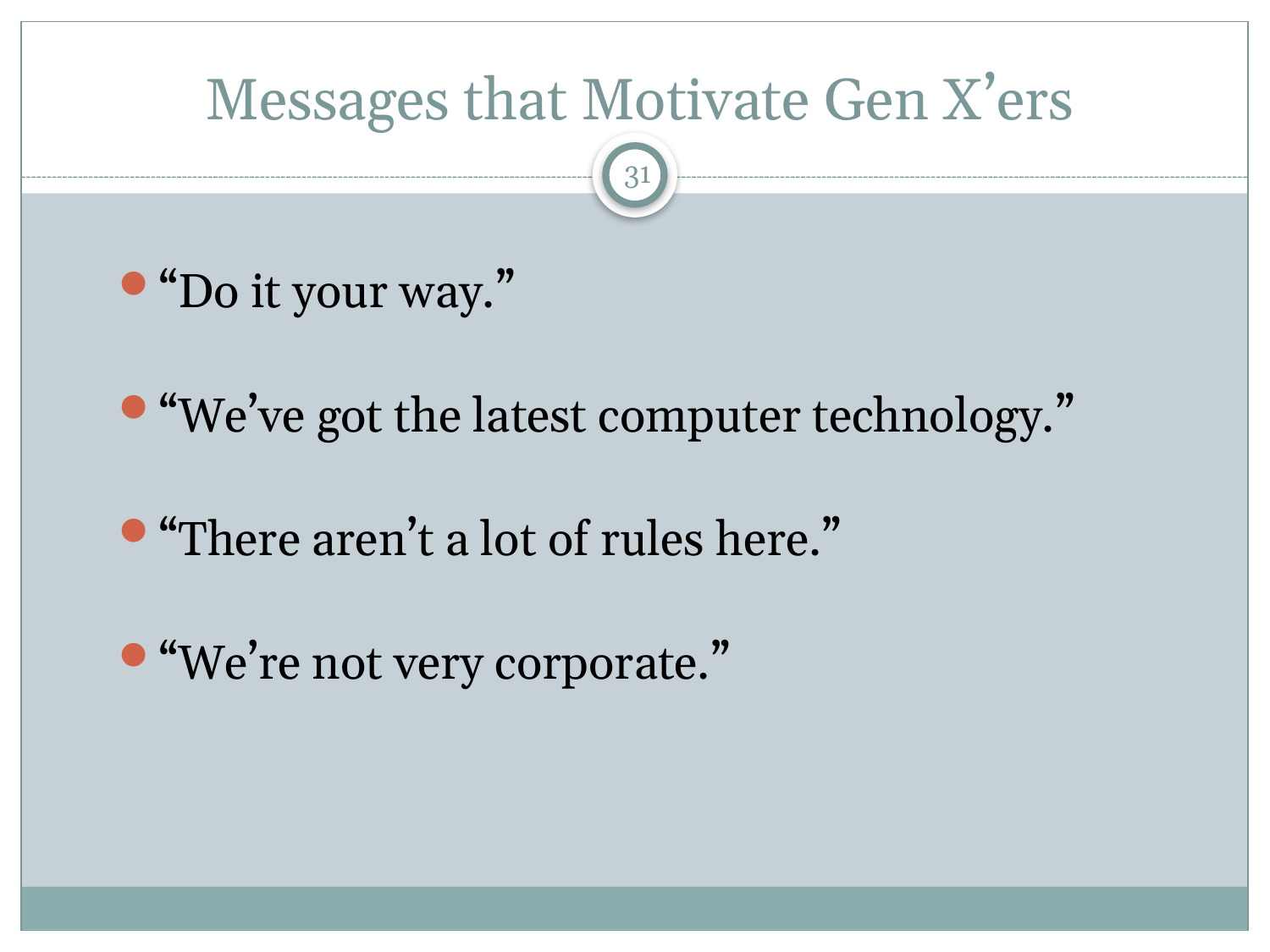

# Messages that Motivate Gen X’ers
31
“Do it your way.”
“We’ve got the latest computer technology.”
“There aren’t a lot of rules here.”
“We’re not very corporate.”